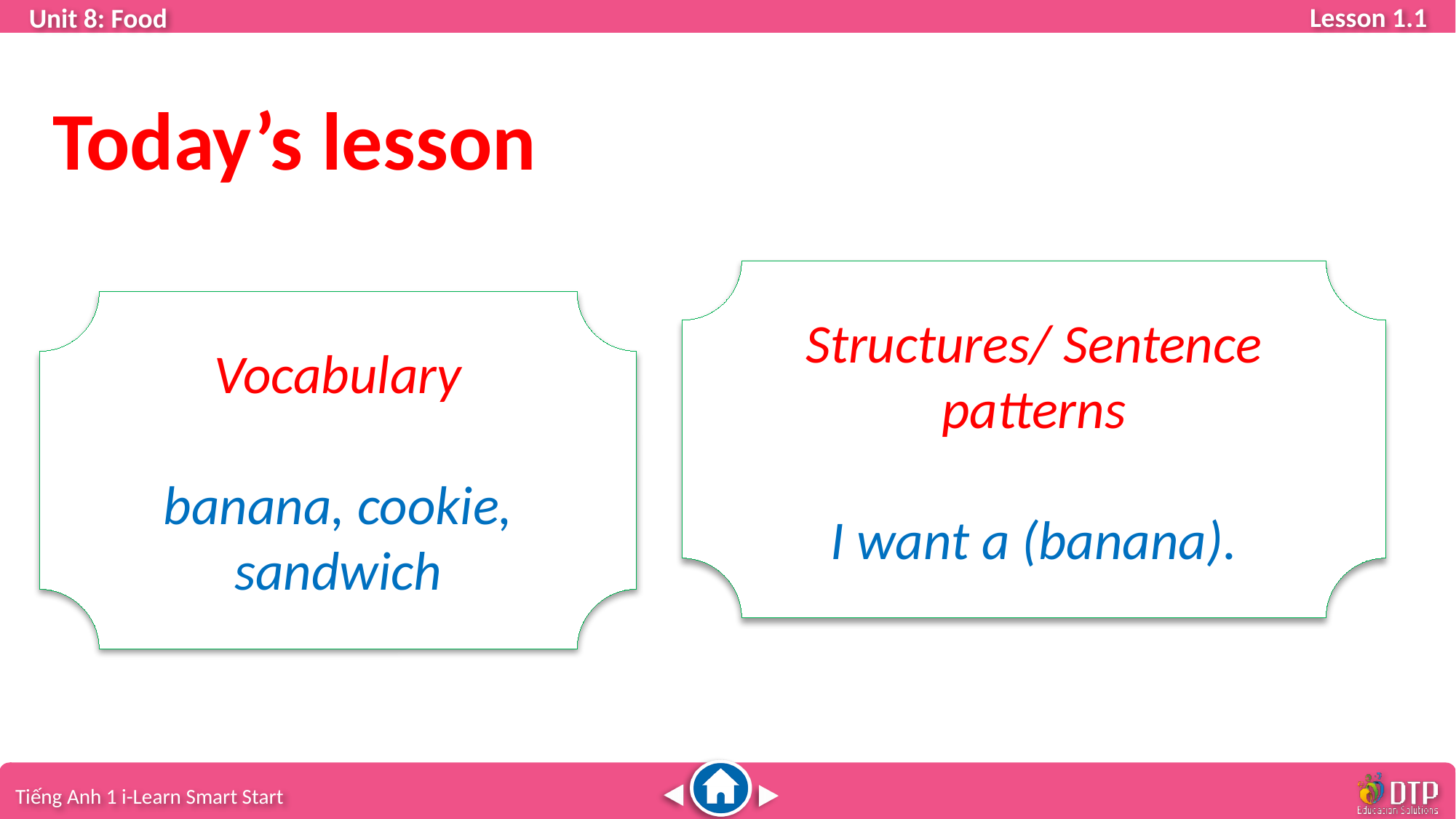

Today’s lesson
Structures/ Sentence patterns

I want a (banana).
Vocabulary

banana, cookie, sandwich